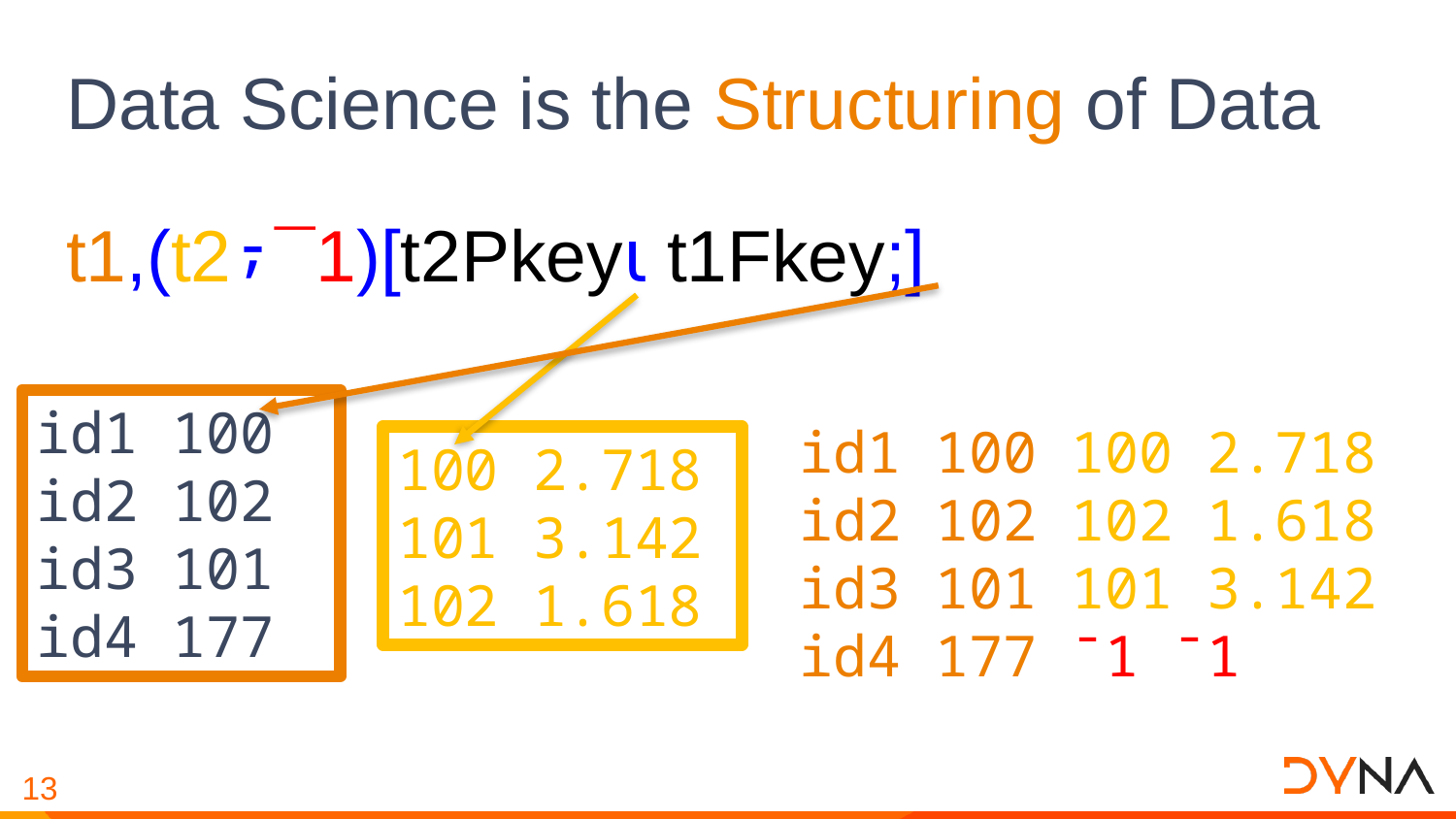

# Data Science is the Structuring of Data
t1,(t2⍪¯1)[t2Pkey⍳t1Fkey;]
id1 100
id2 102
id3 101
id4 177
id1 100 100 2.718
id2 102 102 1.618
id3 101 101 3.142
id4 177 ¯1 ¯1
100 2.718
101 3.142
102 1.618